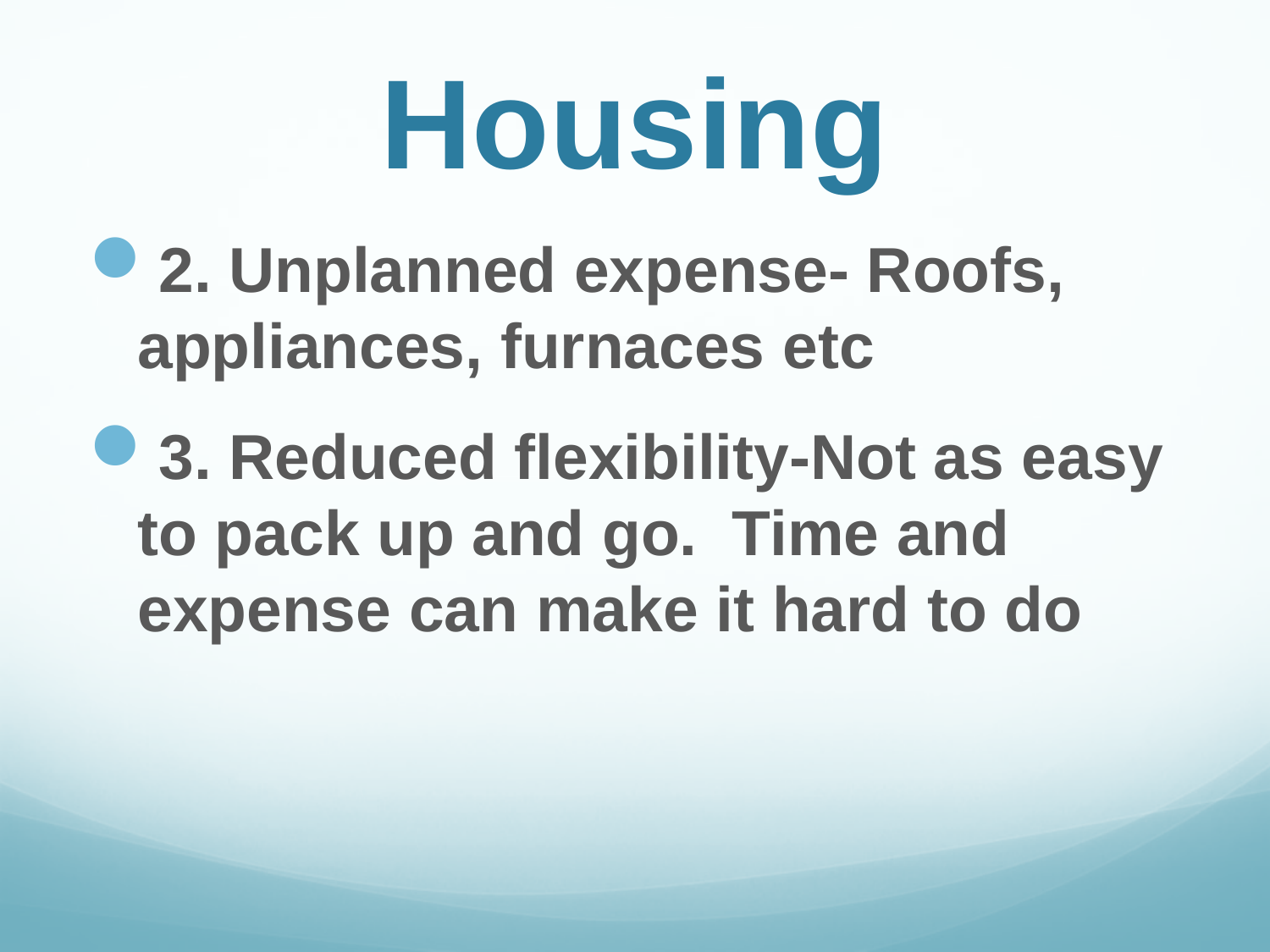

# Housing
2. Unplanned expense- Roofs, appliances, furnaces etc
3. Reduced flexibility-Not as easy to pack up and go.  Time and expense can make it hard to do